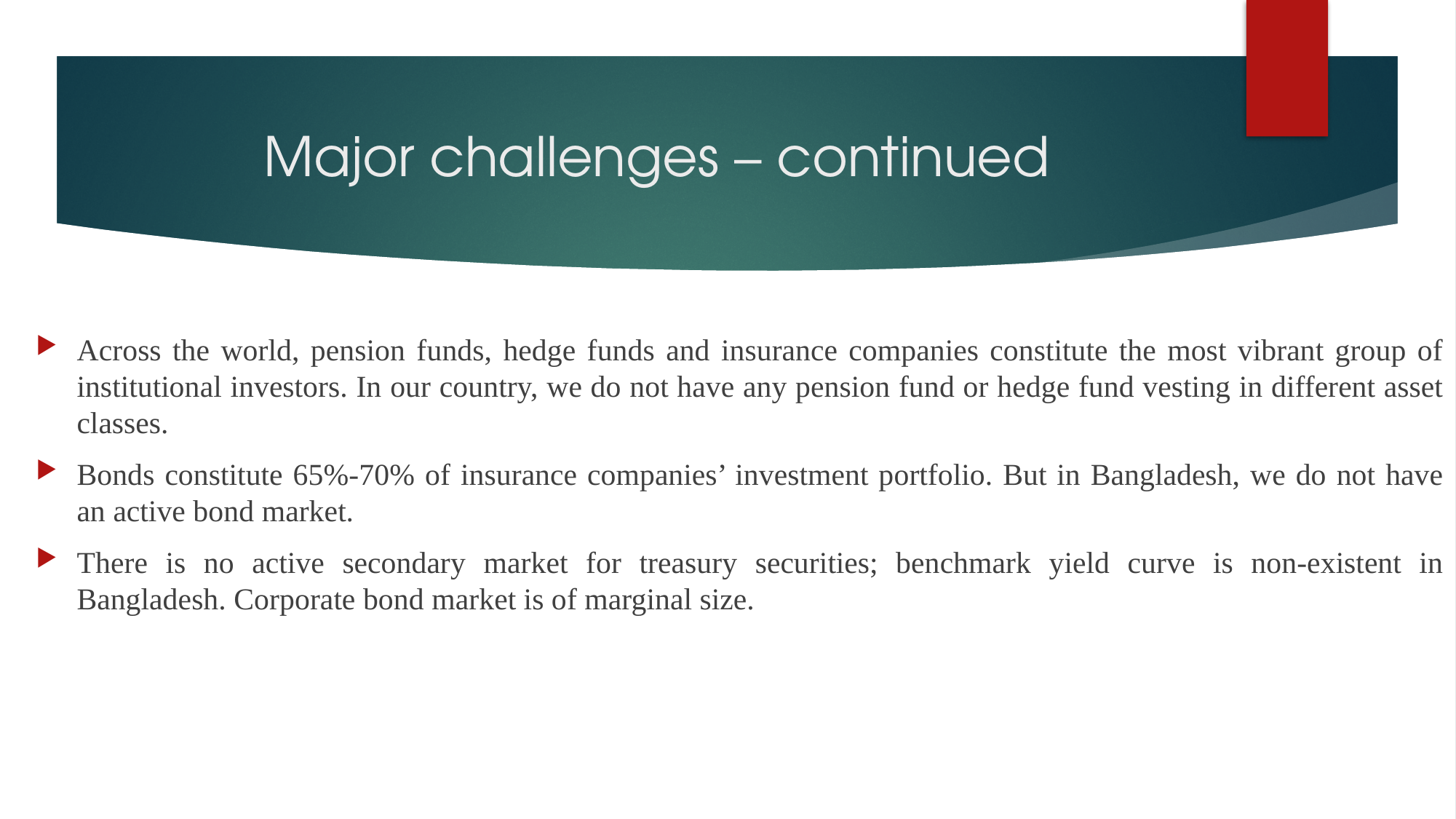

# Major challenges – continued
Across the world, pension funds, hedge funds and insurance companies constitute the most vibrant group of institutional investors. In our country, we do not have any pension fund or hedge fund vesting in different asset classes.
Bonds constitute 65%-70% of insurance companies’ investment portfolio. But in Bangladesh, we do not have an active bond market.
There is no active secondary market for treasury securities; benchmark yield curve is non-existent in Bangladesh. Corporate bond market is of marginal size.